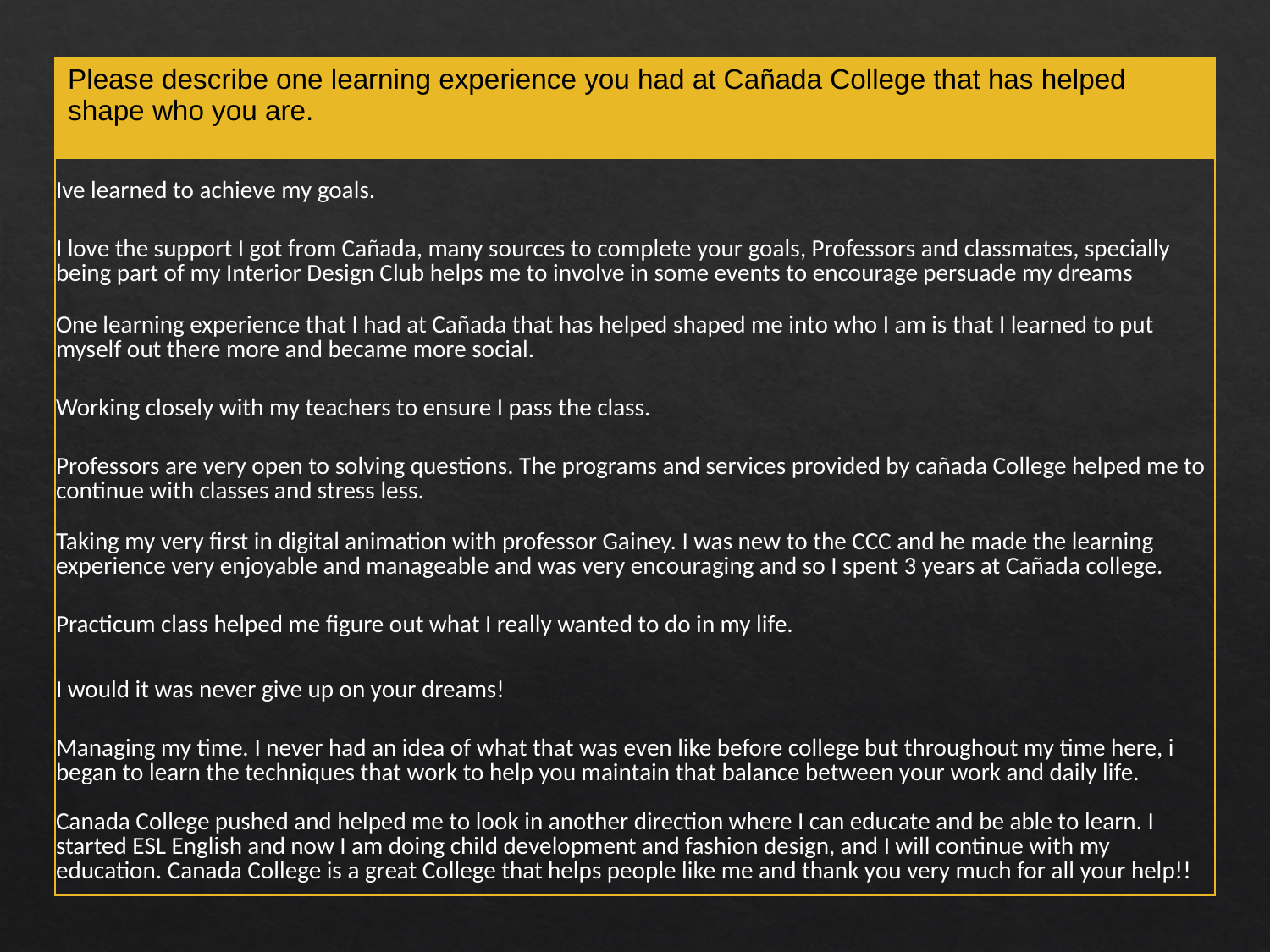

| Please describe one learning experience you had at Cañada College that has helped shape who you are. |
| --- |
| Ive learned to achieve my goals. |
| I love the support I got from Cañada, many sources to complete your goals, Professors and classmates, specially being part of my Interior Design Club helps me to involve in some events to encourage persuade my dreams |
| One learning experience that I had at Cañada that has helped shaped me into who I am is that I learned to put myself out there more and became more social. |
| Working closely with my teachers to ensure I pass the class. |
| Professors are very open to solving questions. The programs and services provided by cañada College helped me to continue with classes and stress less. |
| Taking my very first in digital animation with professor Gainey. I was new to the CCC and he made the learning experience very enjoyable and manageable and was very encouraging and so I spent 3 years at Cañada college. |
| Practicum class helped me figure out what I really wanted to do in my life. |
| I would it was never give up on your dreams! |
| Managing my time. I never had an idea of what that was even like before college but throughout my time here, i began to learn the techniques that work to help you maintain that balance between your work and daily life. |
| Canada College pushed and helped me to look in another direction where I can educate and be able to learn. I started ESL English and now I am doing child development and fashion design, and I will continue with my education. Canada College is a great College that helps people like me and thank you very much for all your help!! |